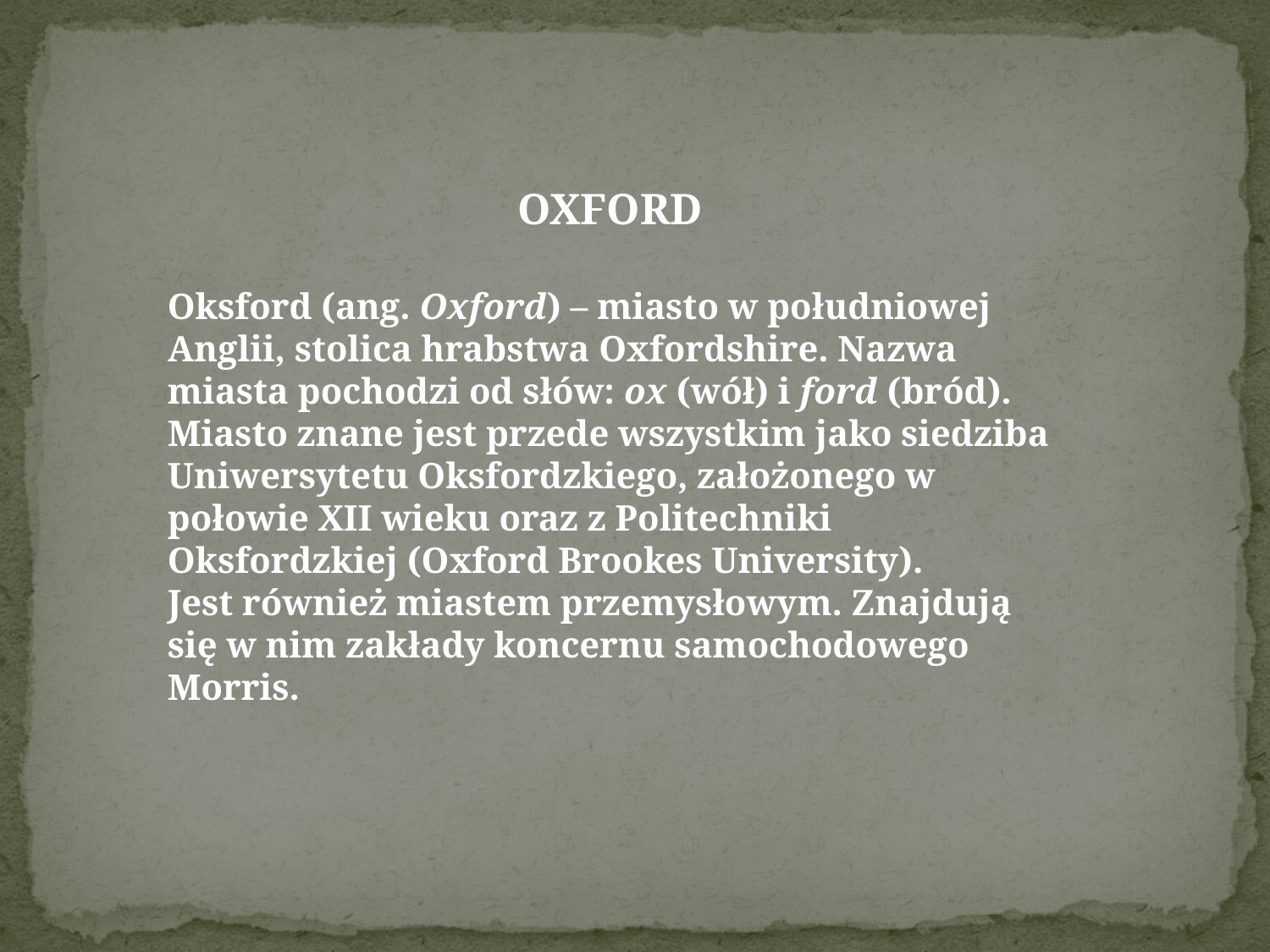

OXFORD

Oksford (ang. Oxford) – miasto w południowej Anglii, stolica hrabstwa Oxfordshire. Nazwa miasta pochodzi od słów: ox (wół) i ford (bród).
Miasto znane jest przede wszystkim jako siedziba Uniwersytetu Oksfordzkiego, założonego w połowie XII wieku oraz z Politechniki Oksfordzkiej (Oxford Brookes University).
Jest również miastem przemysłowym. Znajdują się w nim zakłady koncernu samochodowego Morris.